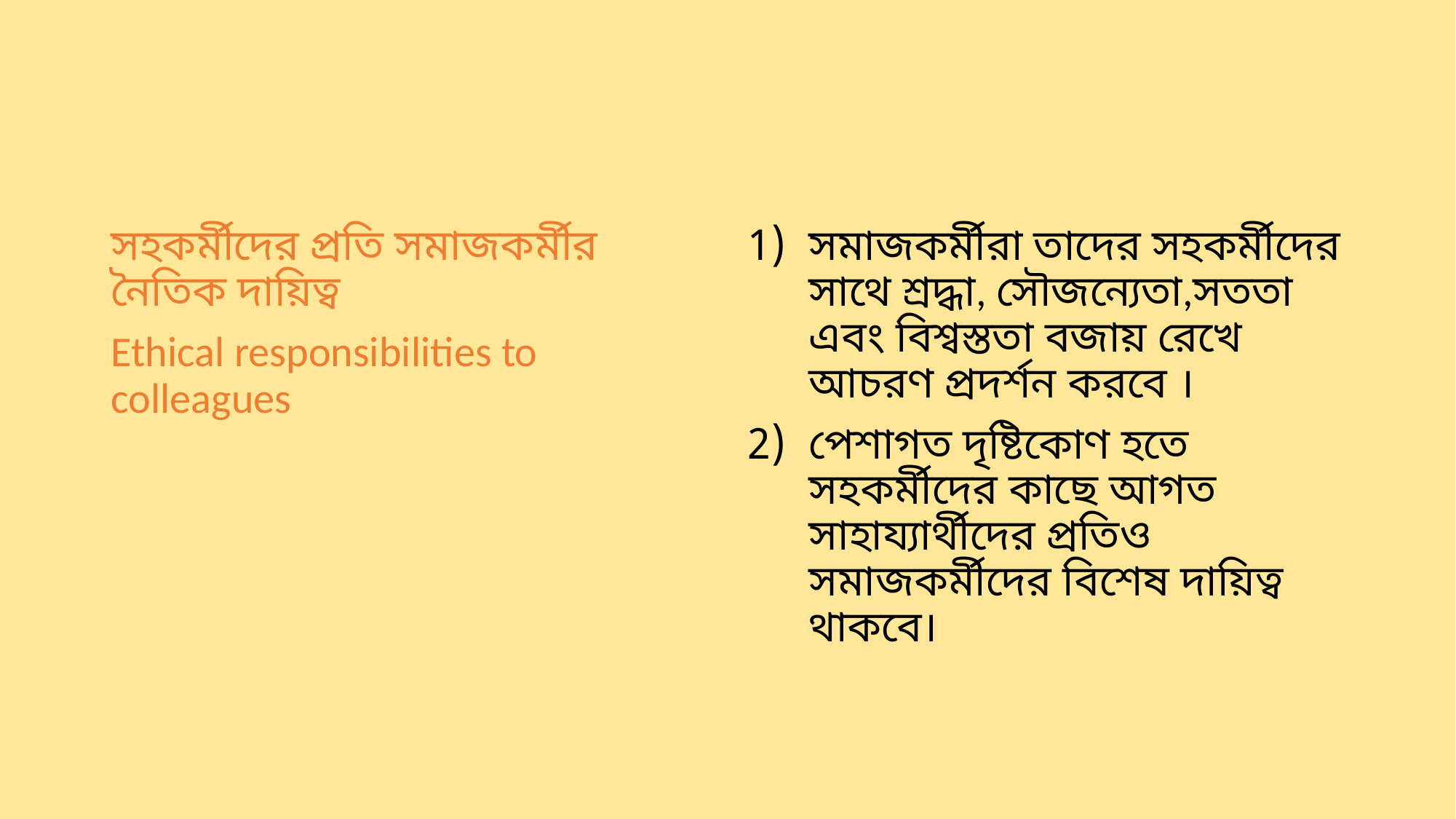

#
সহকর্মীদের প্রতি সমাজকর্মীর নৈতিক দায়িত্ব
Ethical responsibilities to colleagues
সমাজকর্মীরা তাদের সহকর্মীদের সাথে শ্রদ্ধা, সৌজন্যেতা,সততা এবং বিশ্বস্ততা বজায় রেখে আচরণ প্রদর্শন করবে ।
পেশাগত দৃষ্টিকোণ হতে সহকর্মীদের কাছে আগত সাহায্যার্থীদের প্রতিও সমাজকর্মীদের বিশেষ দায়িত্ব থাকবে।